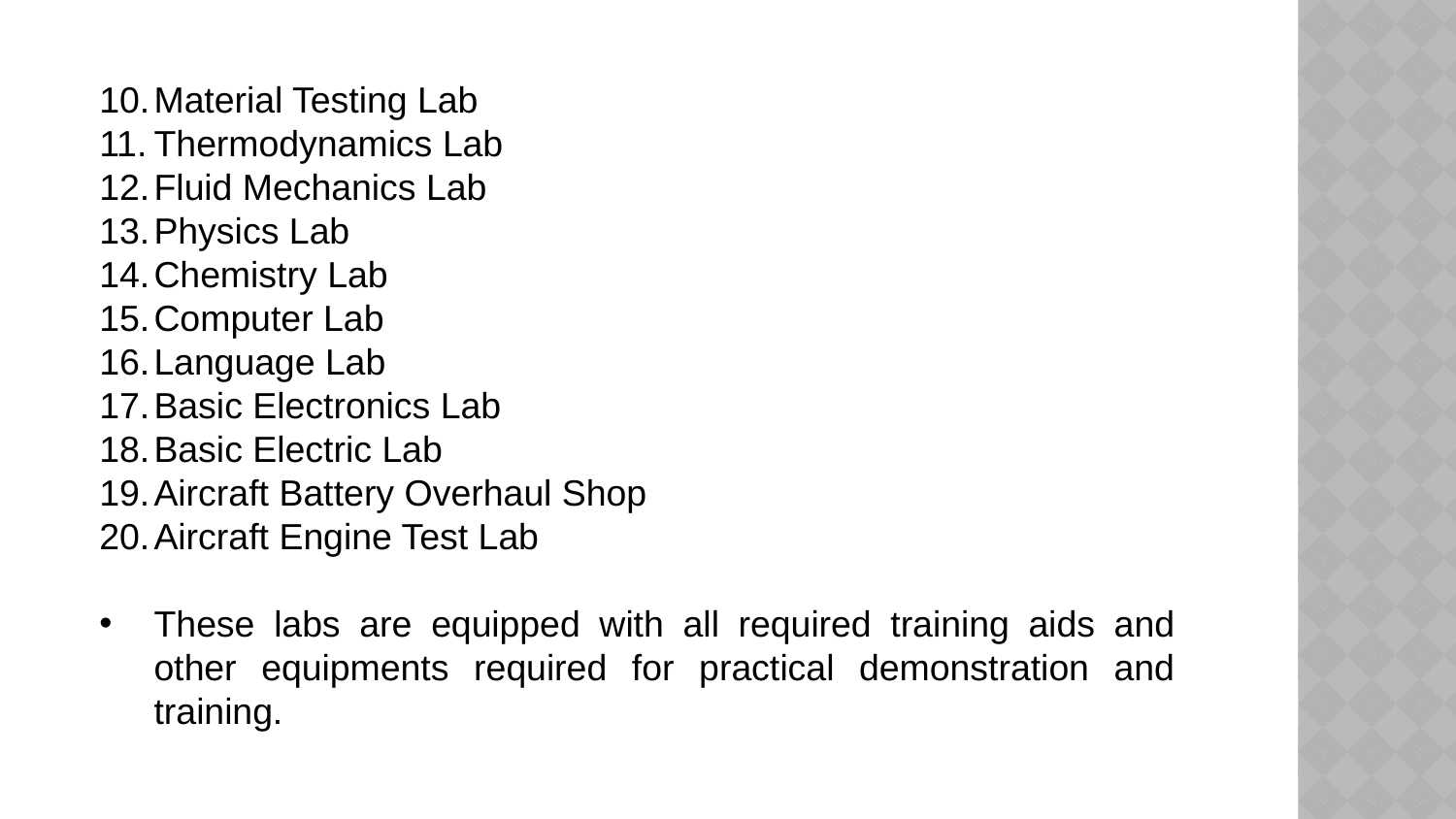

Material Testing Lab
Thermodynamics Lab
Fluid Mechanics Lab
Physics Lab
Chemistry Lab
Computer Lab
Language Lab
Basic Electronics Lab
Basic Electric Lab
Aircraft Battery Overhaul Shop
Aircraft Engine Test Lab

These labs are equipped with all required training aids and other equipments required for practical demonstration and training.